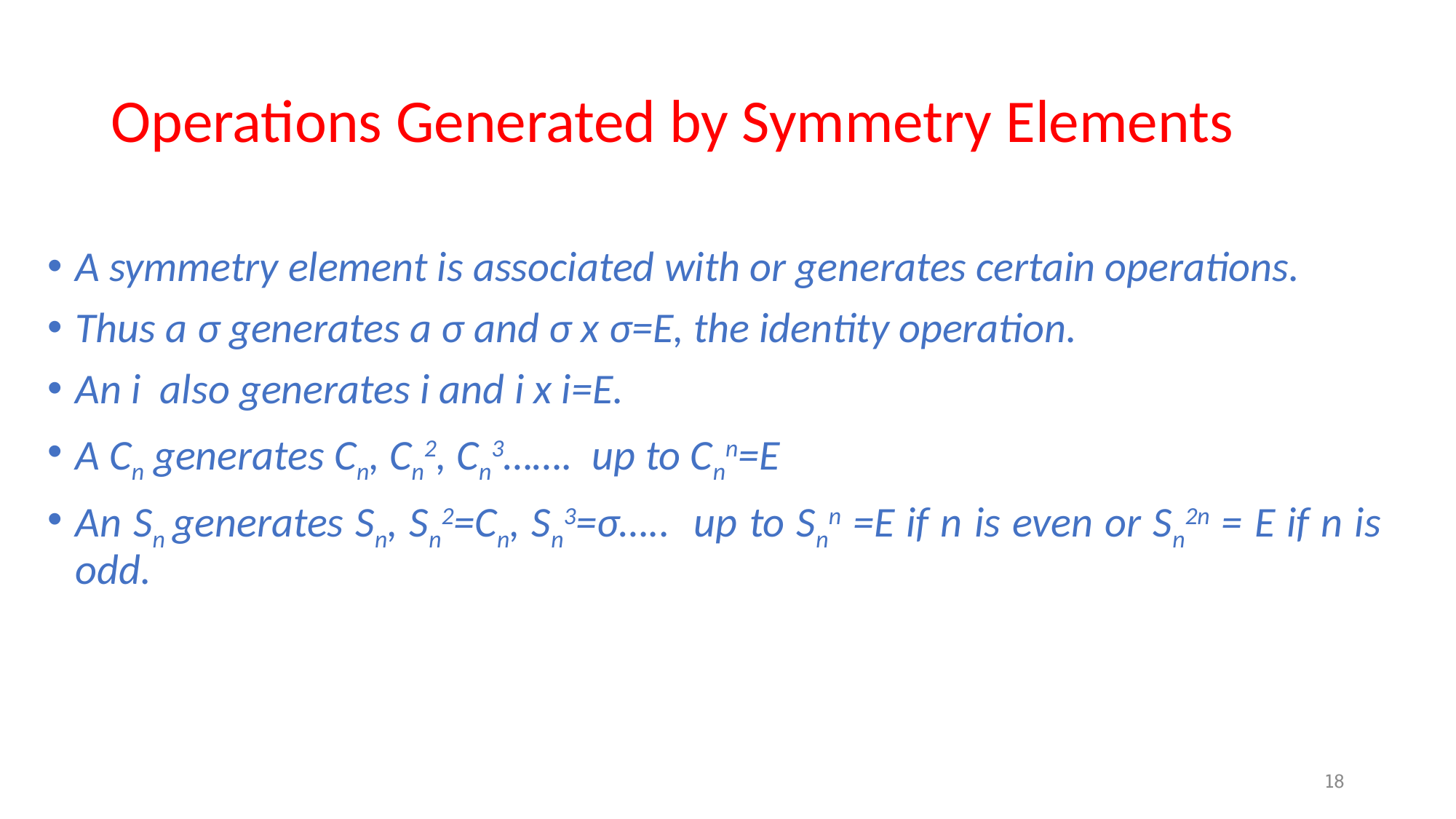

# Operations Generated by Symmetry Elements
A symmetry element is associated with or generates certain operations.
Thus a σ generates a σ and σ x σ=E, the identity operation.
An i  also generates i and i x i=E.
A Cn generates Cn, Cn2, Cn3…….  up to Cnn=E
An Sn generates Sn, Sn2=Cn, Sn3=σ…..  up to Snn =E if n is even or Sn2n = E if n is odd.
18